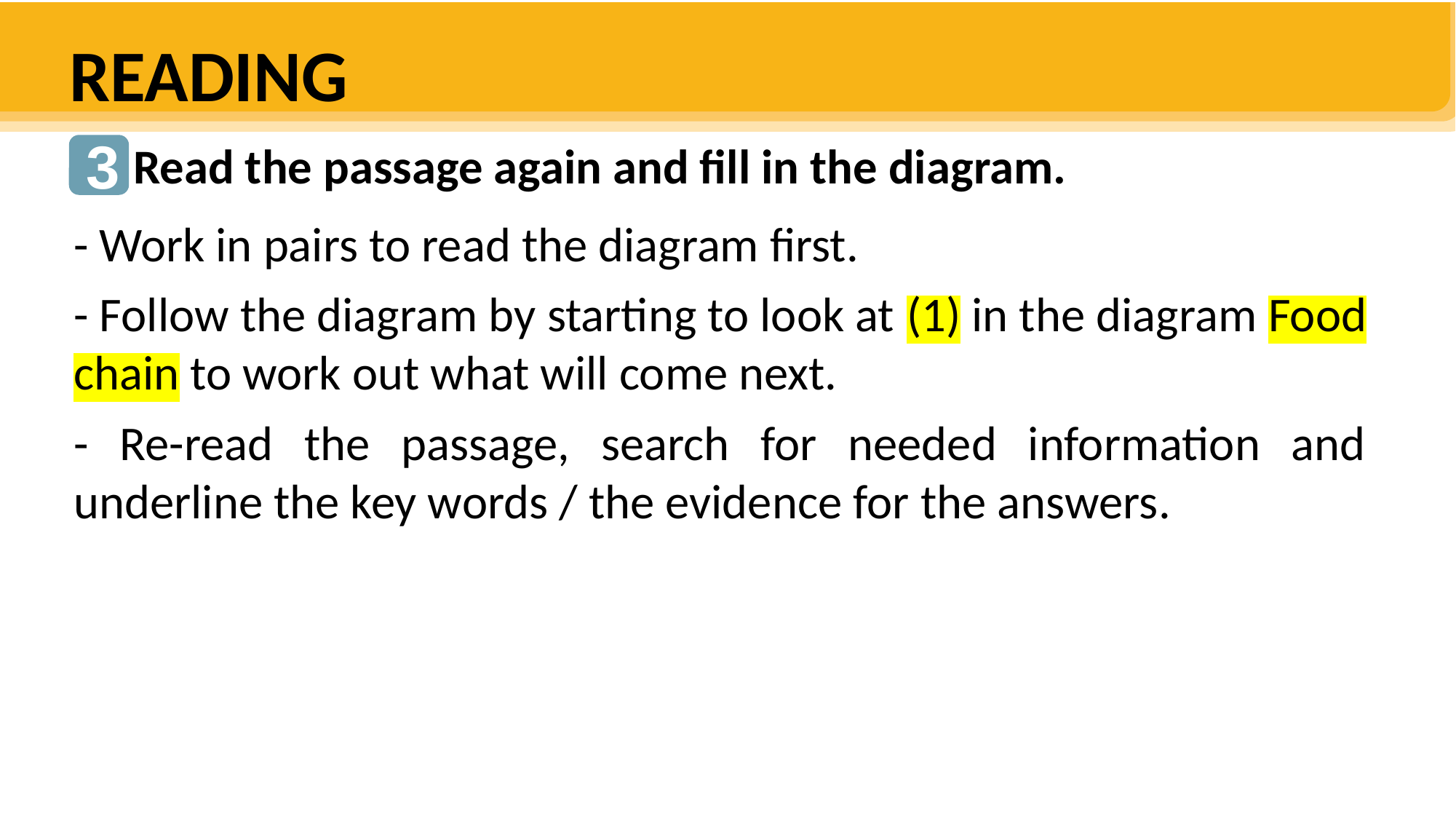

READING
3
Read the passage again and fill in the diagram.

- Work in pairs to read the diagram first.
- Follow the diagram by starting to look at (1) in the diagram Food chain to work out what will come next.
- Re-read the passage, search for needed information and underline the key words / the evidence for the answers.